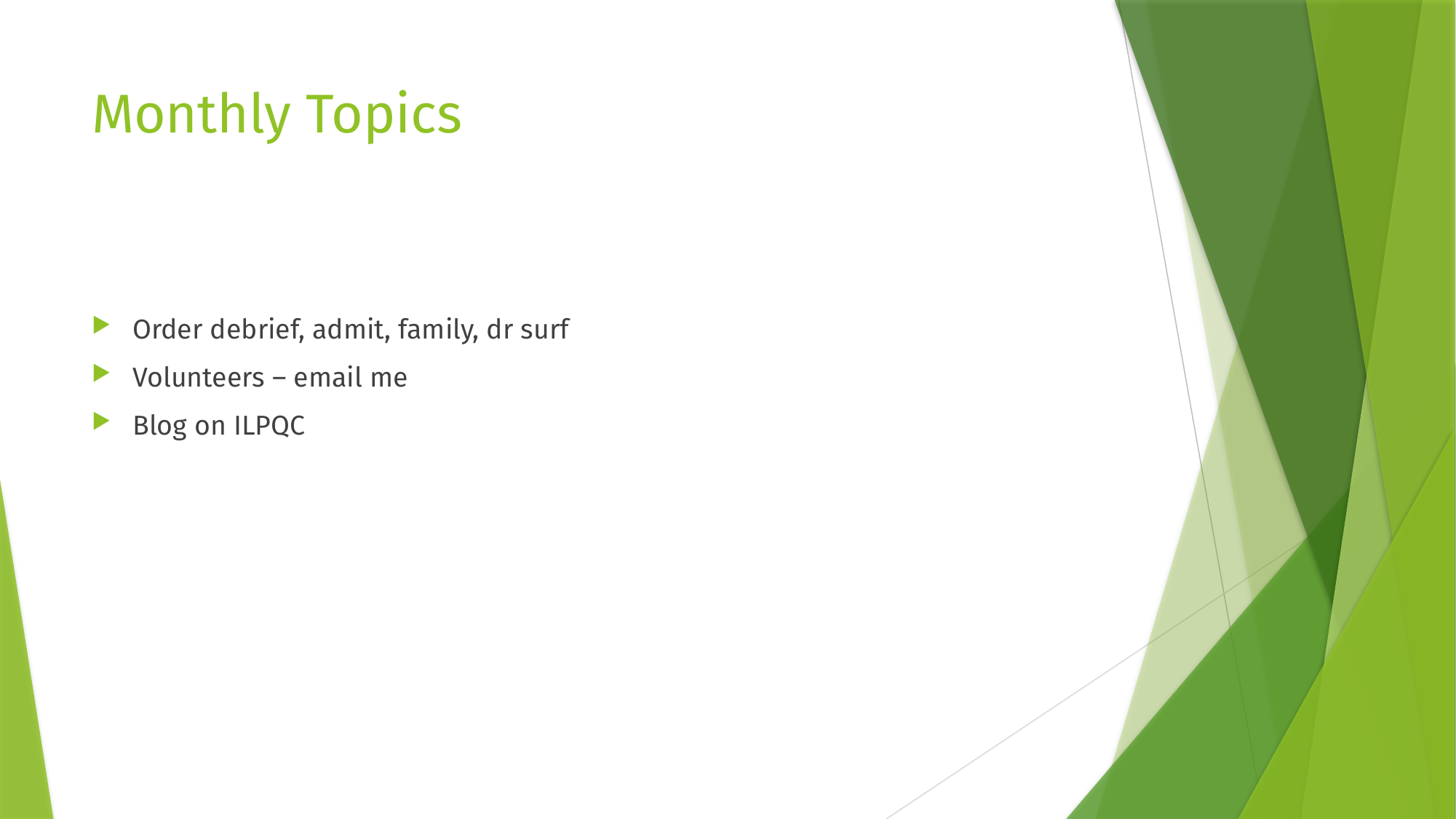

# Monthly Topics

Order debrief, admit, family, dr surf
Volunteers – email me
Blog on ILPQC